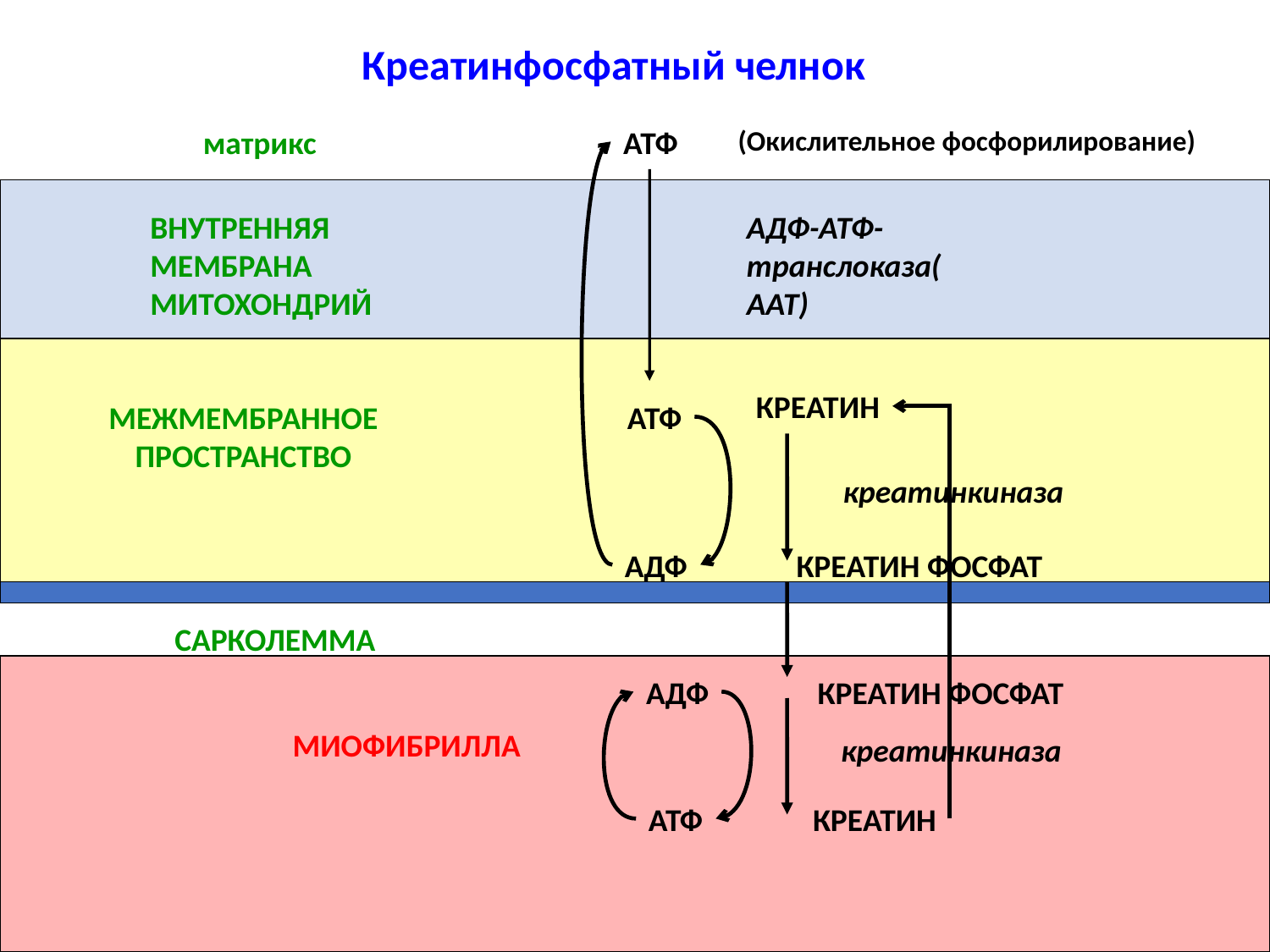

Креатинфосфатный челнок
матрикс
АТФ
(Окислительное фосфорилирование)

ВНУТРЕННЯЯ МЕМБРАНА МИТОХОНДРИЙ
АДФ-АТФ-транслоказа(ААТ)

КРЕАТИН
МЕЖМЕМБРАННОЕ ПРОСТРАНСТВО
АТФ

креатинкиназа
АДФ
КРЕАТИН ФОСФАТ

САРКОЛЕММА

АДФ
КРЕАТИН ФОСФАТ

МИОФИБРИЛЛА
креатинкиназа
АТФ
КРЕАТИН